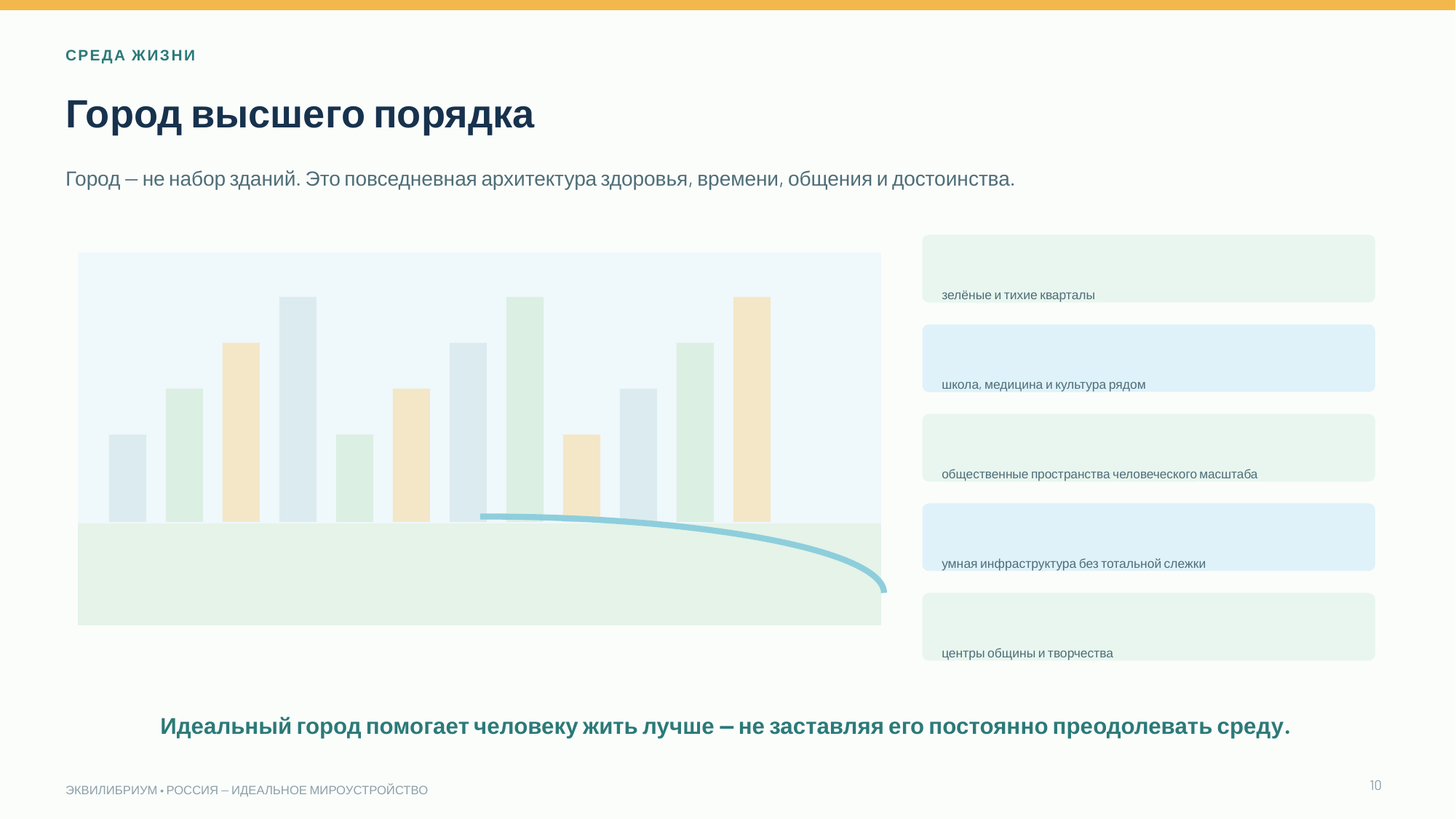

СРЕДА ЖИЗНИ
Город высшего порядка
Город — не набор зданий. Это повседневная архитектура здоровья, времени, общения и достоинства.

зелёные и тихие кварталы

школа, медицина и культура рядом

общественные пространства человеческого масштаба

умная инфраструктура без тотальной слежки

центры общины и творчества
Идеальный город помогает человеку жить лучше — не заставляя его постоянно преодолевать среду.
10